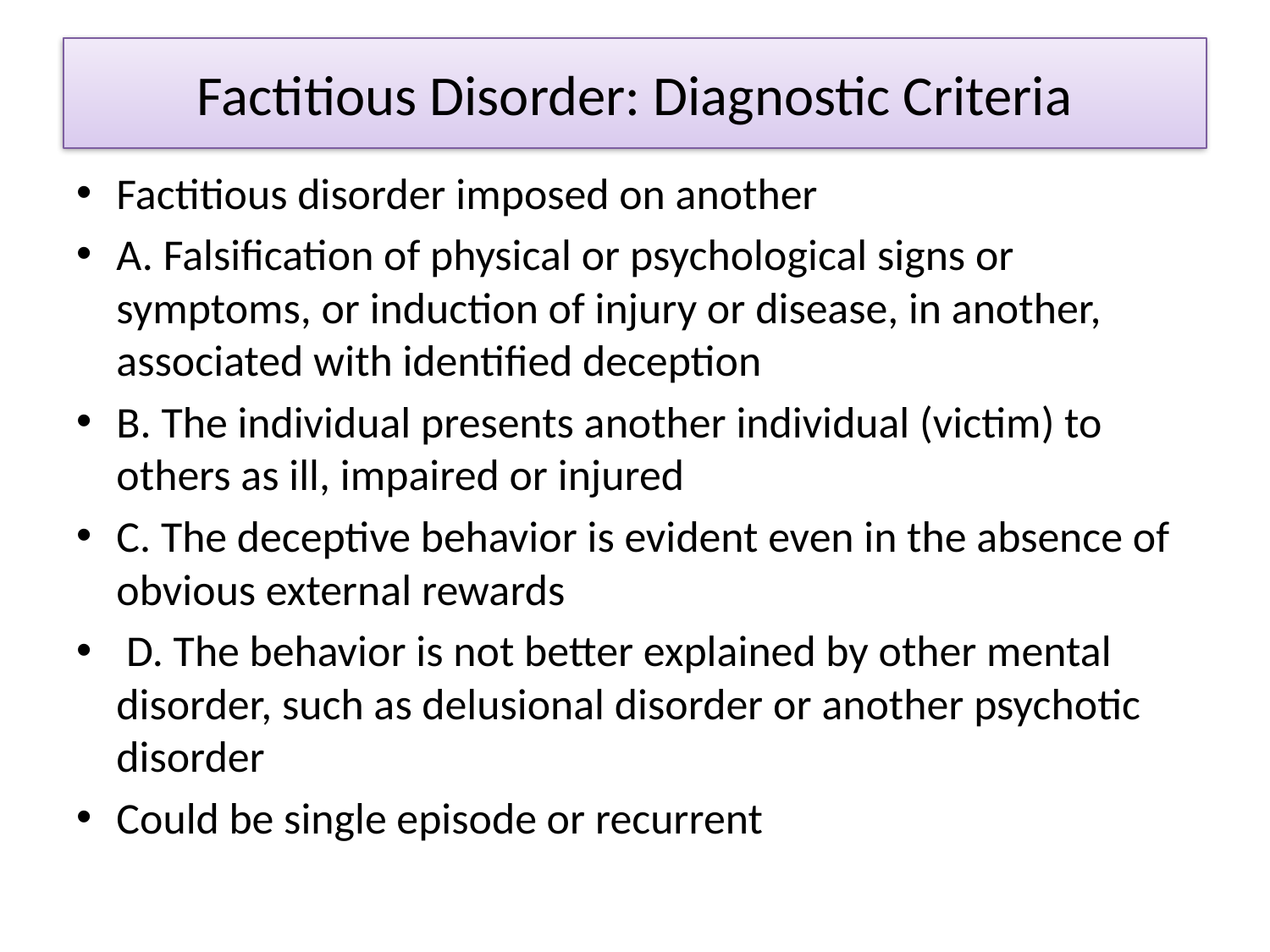

# Factitious Disorder: Diagnostic Criteria
Factitious disorder imposed on another
A. Falsification of physical or psychological signs or symptoms, or induction of injury or disease, in another, associated with identified deception
B. The individual presents another individual (victim) to others as ill, impaired or injured
C. The deceptive behavior is evident even in the absence of obvious external rewards
 D. The behavior is not better explained by other mental disorder, such as delusional disorder or another psychotic disorder
Could be single episode or recurrent